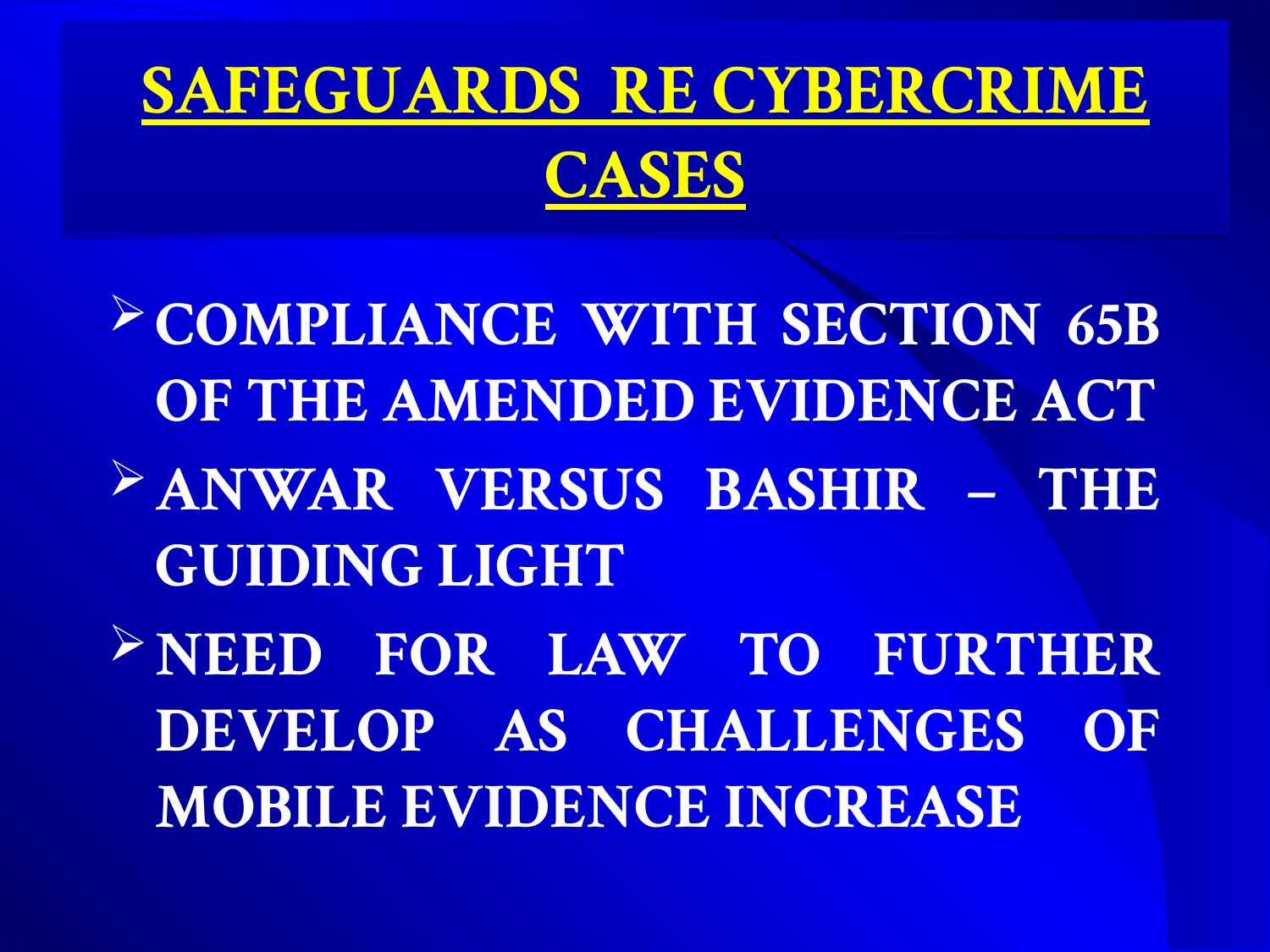

# SAFEGUARDS  RE CYBERCRIME CASES
COMPLIANCE WITH SECTION 65B OF THE AMENDED EVIDENCE ACT
ANWAR VERSUS BASHIR – THE GUIDING LIGHT
NEED FOR LAW TO FURTHER DEVELOP AS CHALLENGES OF MOBILE EVIDENCE INCREASE